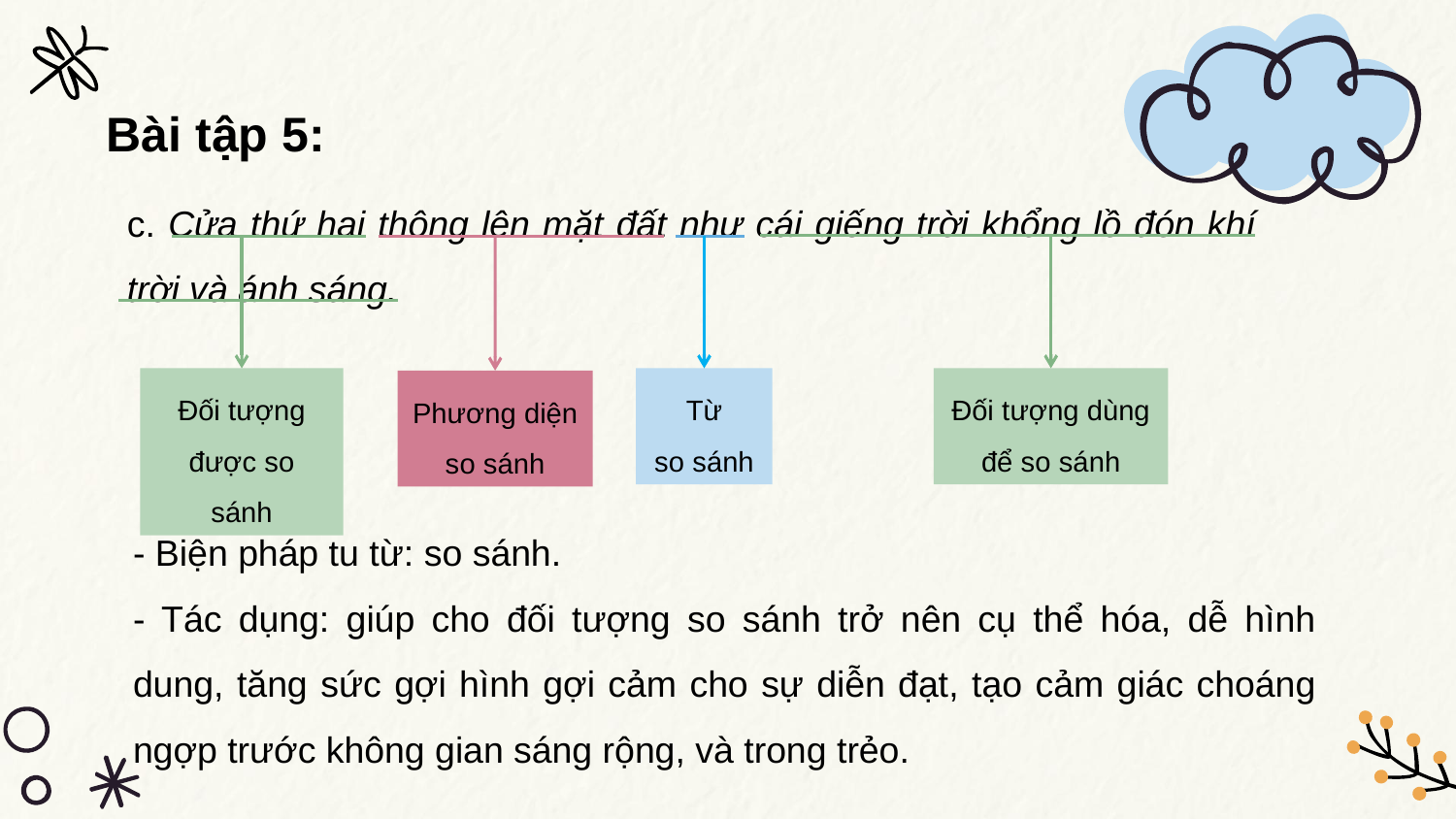

# Bài tập 5:
c. Cửa thứ hai thông lên mặt đất như cái giếng trời khổng lồ đón khí trời và ánh sáng.
Đối tượng được so sánh
Từ
so sánh
Đối tượng dùng để so sánh
Phương diện so sánh
- Biện pháp tu từ: so sánh.
- Tác dụng: giúp cho đối tượng so sánh trở nên cụ thể hóa, dễ hình dung, tăng sức gợi hình gợi cảm cho sự diễn đạt, tạo cảm giác choáng ngợp trước không gian sáng rộng, và trong trẻo.